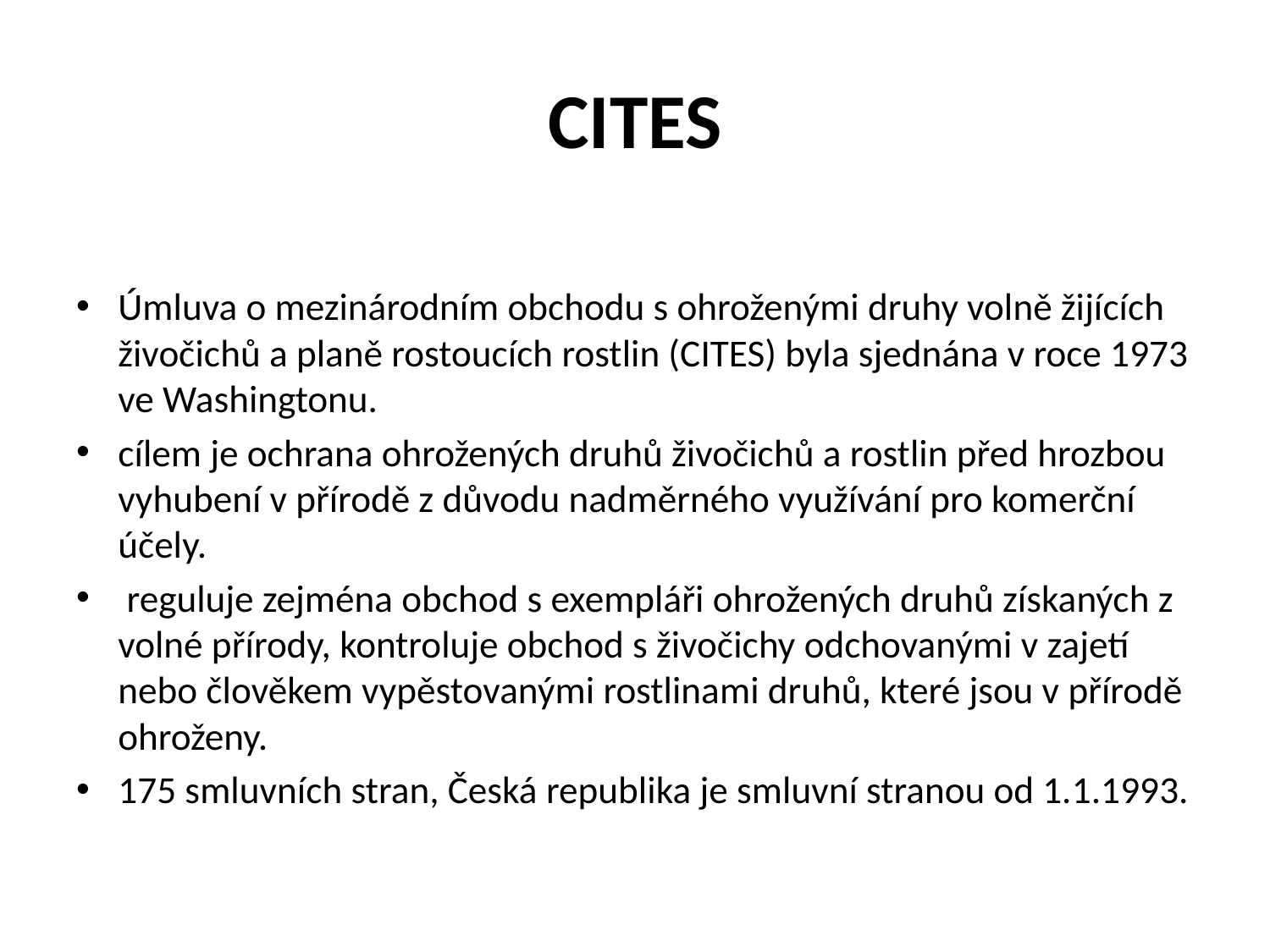

# CITES

Úmluva o mezinárodním obchodu s ohroženými druhy volně žijících živočichů a planě rostoucích rostlin (CITES) byla sjednána v roce 1973 ve Washingtonu.
cílem je ochrana ohrožených druhů živočichů a rostlin před hrozbou vyhubení v přírodě z důvodu nadměrného využívání pro komerční účely.
 reguluje zejména obchod s exempláři ohrožených druhů získaných z volné přírody, kontroluje obchod s živočichy odchovanými v zajetí nebo člověkem vypěstovanými rostlinami druhů, které jsou v přírodě ohroženy.
175 smluvních stran, Česká republika je smluvní stranou od 1.1.1993.